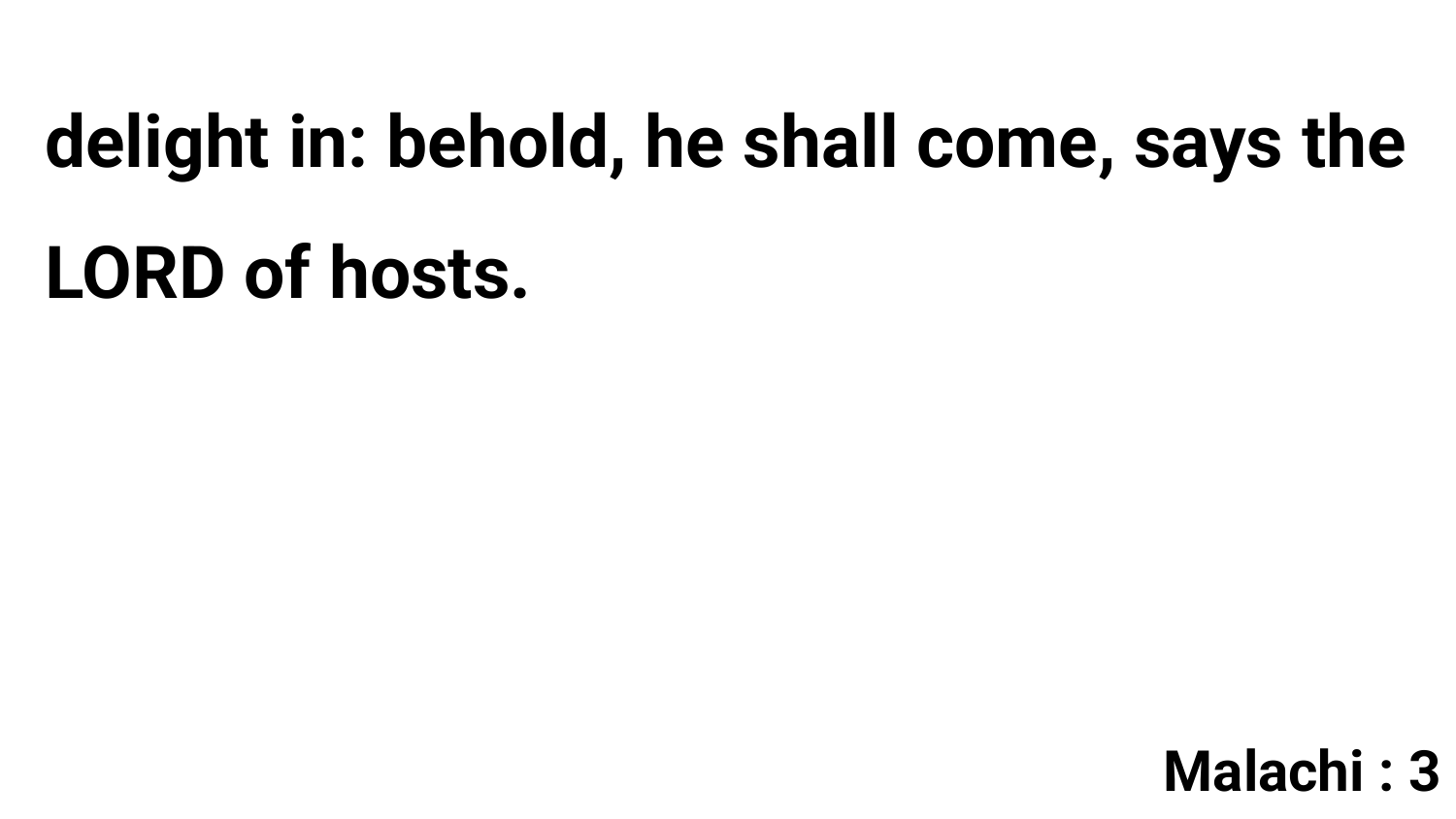

delight in: behold, he shall come, says the LORD of hosts.
Malachi : 3